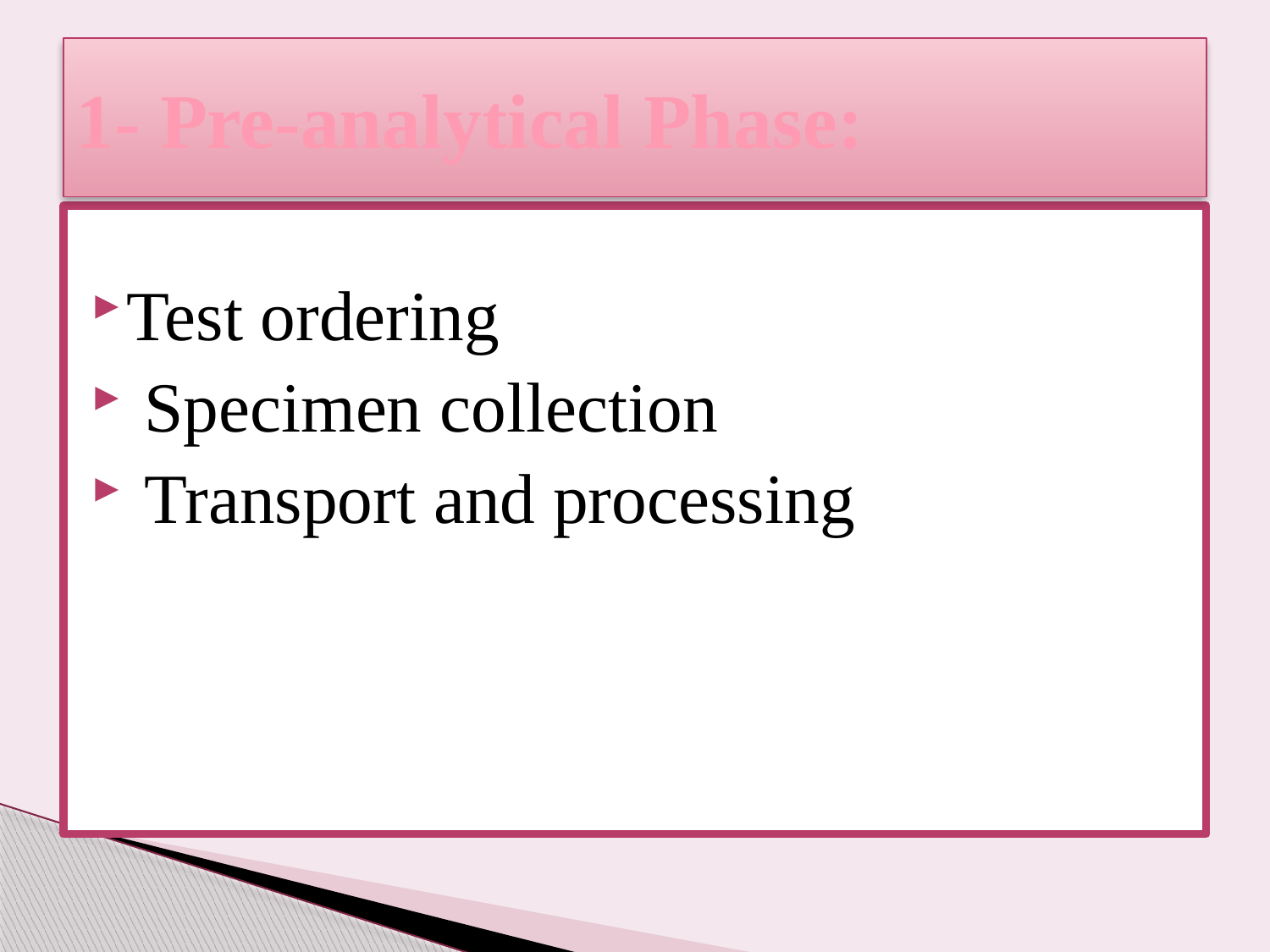

# 1- Pre-analytical Phase:

Test ordering
 Specimen collection
 Transport and processing